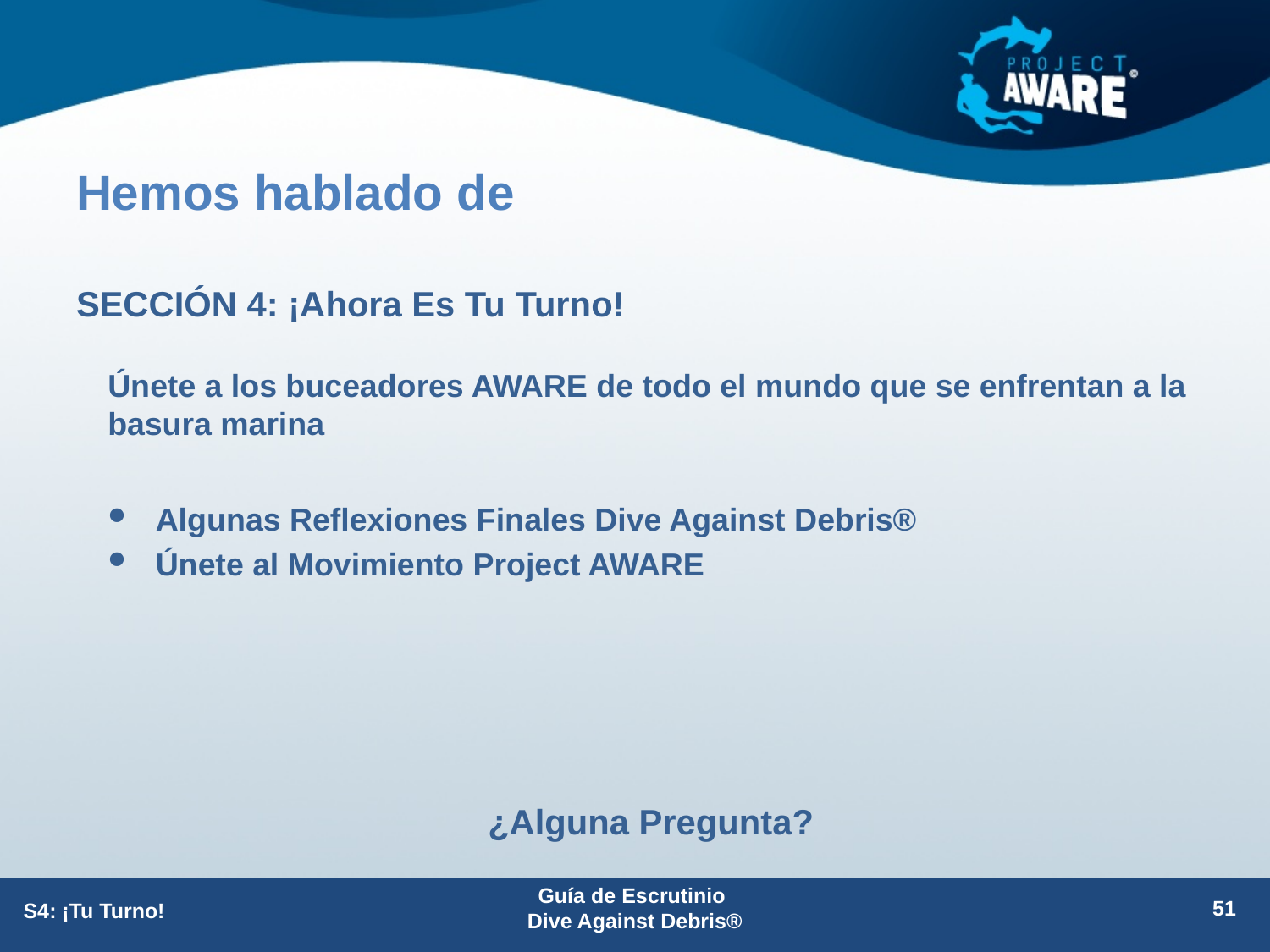

# Hemos hablado de
SECCIÓN 4: ¡Ahora Es Tu Turno!
Únete a los buceadores AWARE de todo el mundo que se enfrentan a la basura marina
Algunas Reflexiones Finales Dive Against Debris®
Únete al Movimiento Project AWARE

¿Alguna Pregunta?
Guía de Escrutinio
Dive Against Debris®
51
S4: ¡Tu Turno!